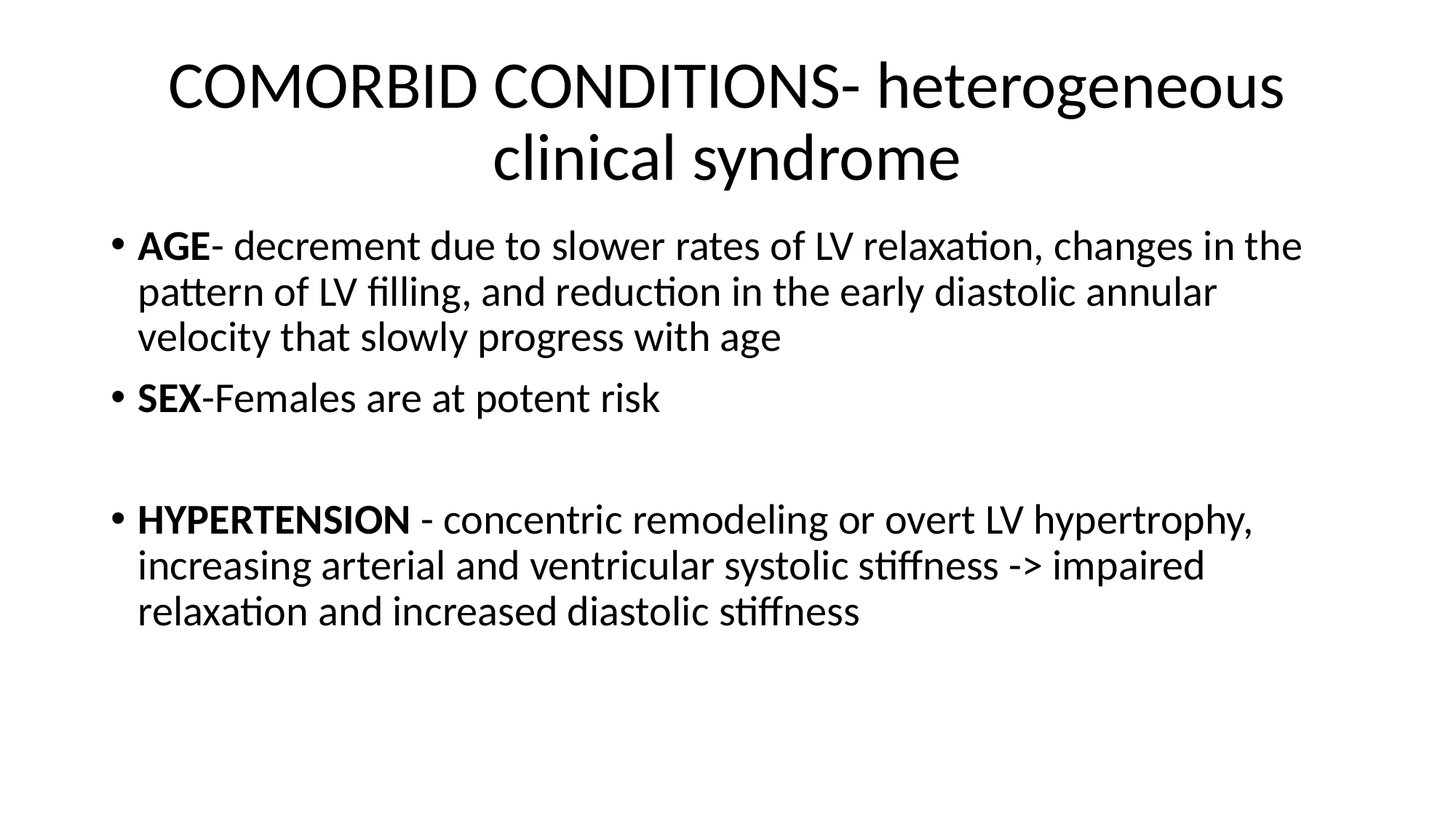

# COMORBID CONDITIONS- heterogeneous clinical syndrome
AGE- decrement due to slower rates of LV relaxation, changes in the pattern of LV filling, and reduction in the early diastolic annular velocity that slowly progress with age
SEX-Females are at potent risk

HYPERTENSION - concentric remodeling or overt LV hypertrophy, increasing arterial and ventricular systolic stiffness -> impaired relaxation and increased diastolic stiffness